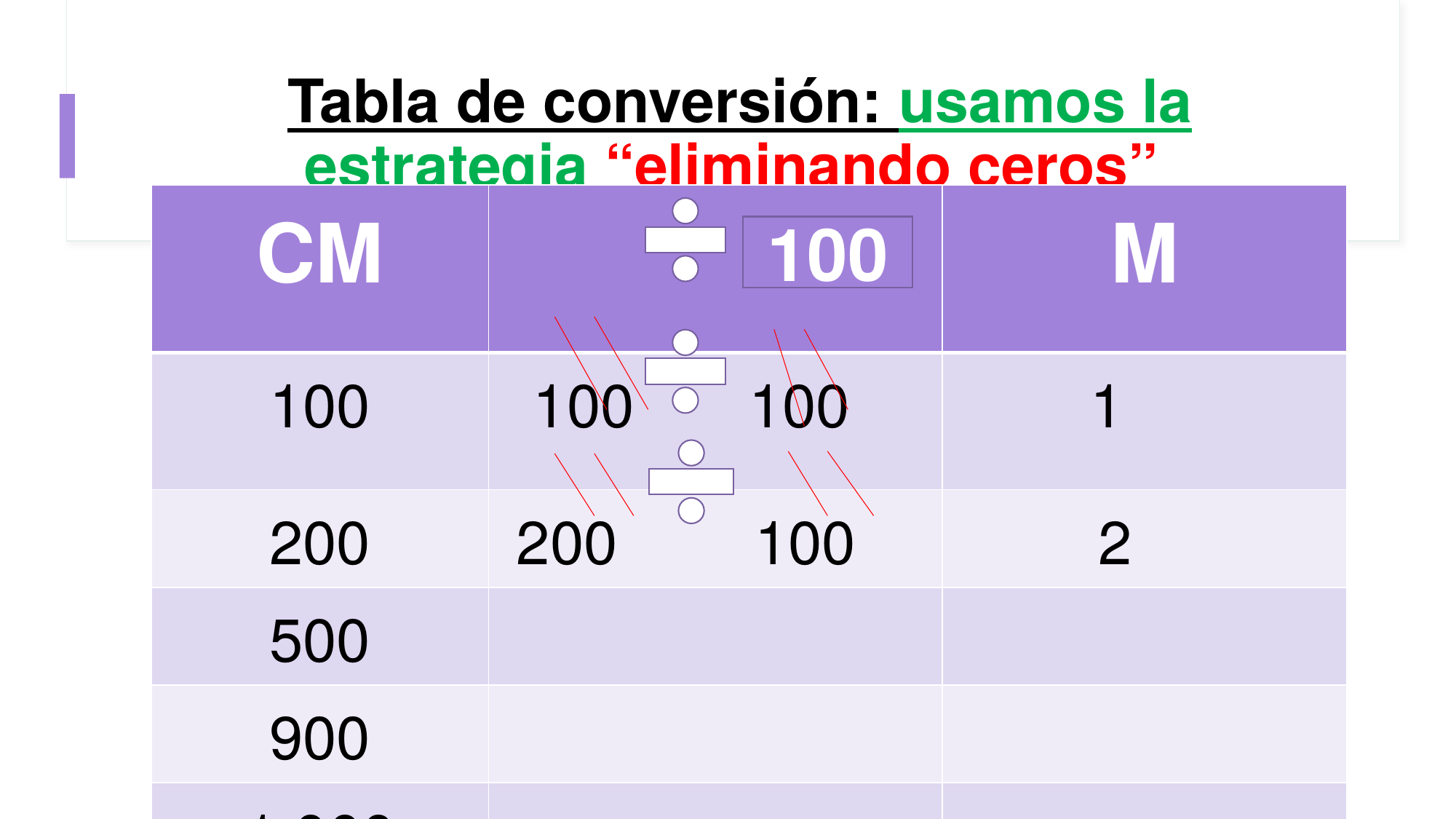

# Tabla de conversión: usamos la estrategia “eliminando ceros”
| CM |  | M |
| --- | --- | --- |
| 100 | 100 100 | 1 |
| 200 | 200 100 | 2 |
| 500 |  |  |
| 900 |  |  |
| 1.000 |  |  |

100